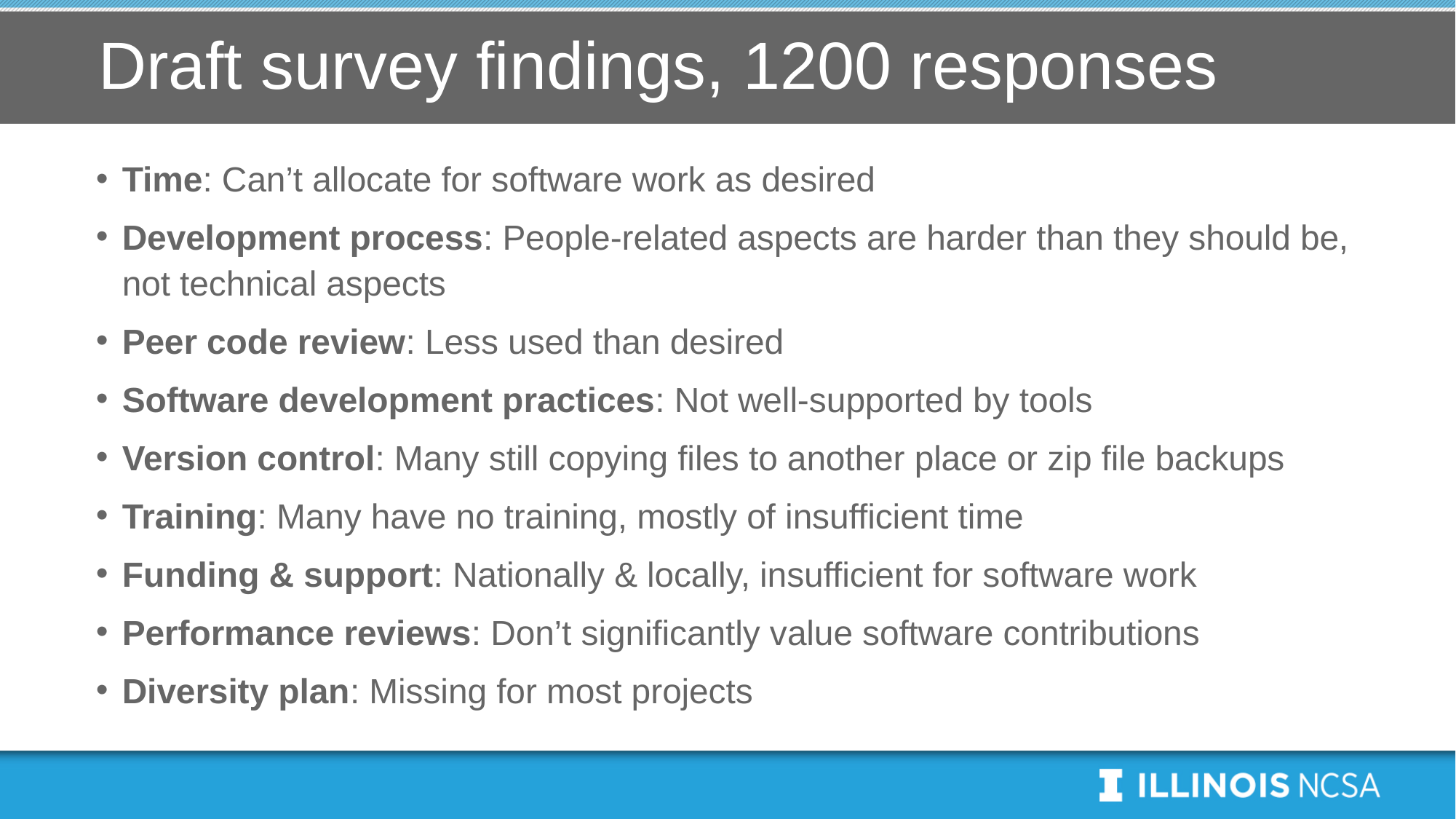

# Draft survey findings, 1200 responses
Time: Can’t allocate for software work as desired
Development process: People-related aspects are harder than they should be, not technical aspects
Peer code review: Less used than desired
Software development practices: Not well-supported by tools
Version control: Many still copying files to another place or zip file backups
Training: Many have no training, mostly of insufficient time
Funding & support: Nationally & locally, insufficient for software work
Performance reviews: Don’t significantly value software contributions
Diversity plan: Missing for most projects